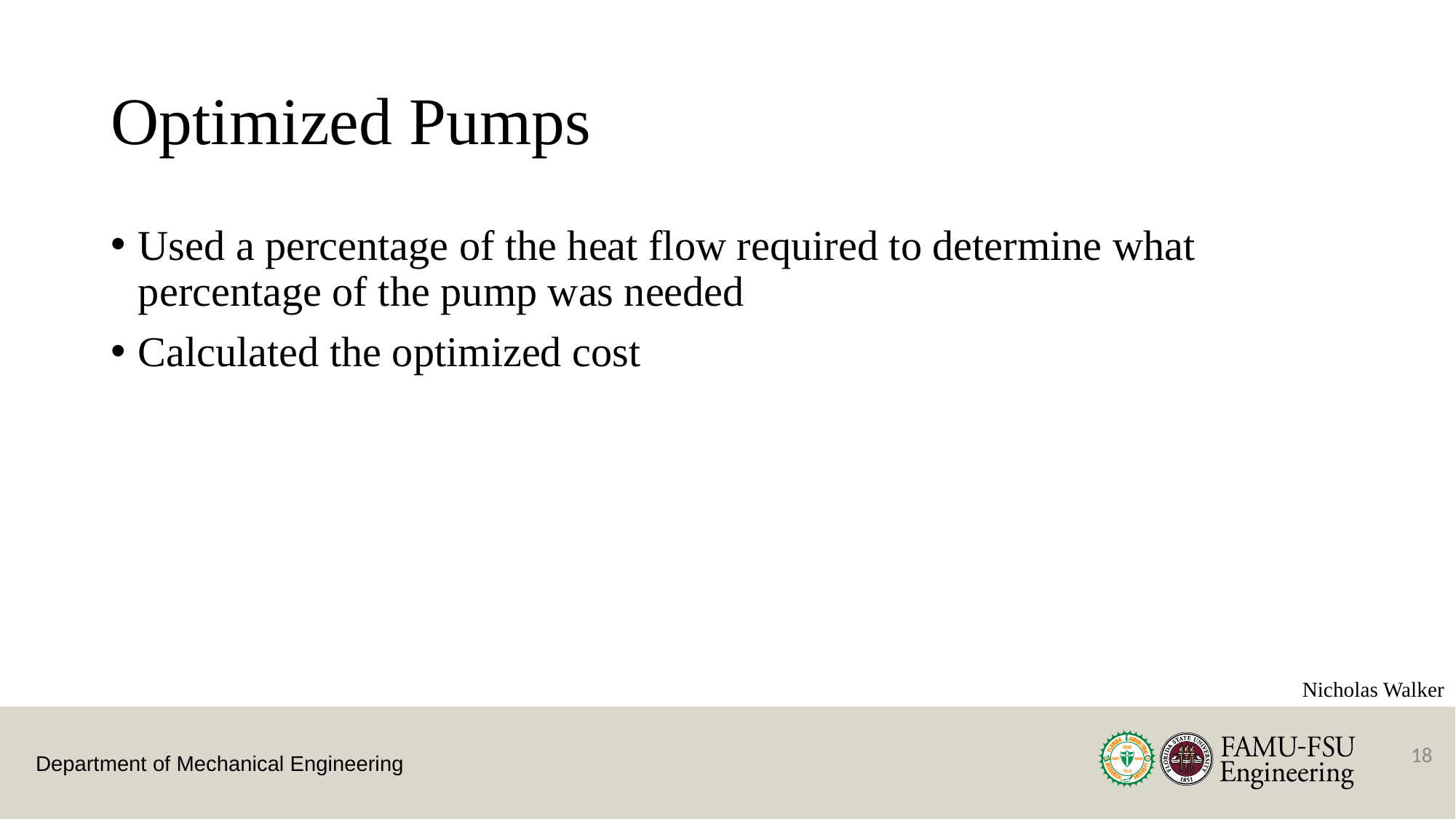

# Optimized Pumps
Used a percentage of the heat flow required to determine what percentage of the pump was needed
Calculated the optimized cost
Nicholas Walker
18